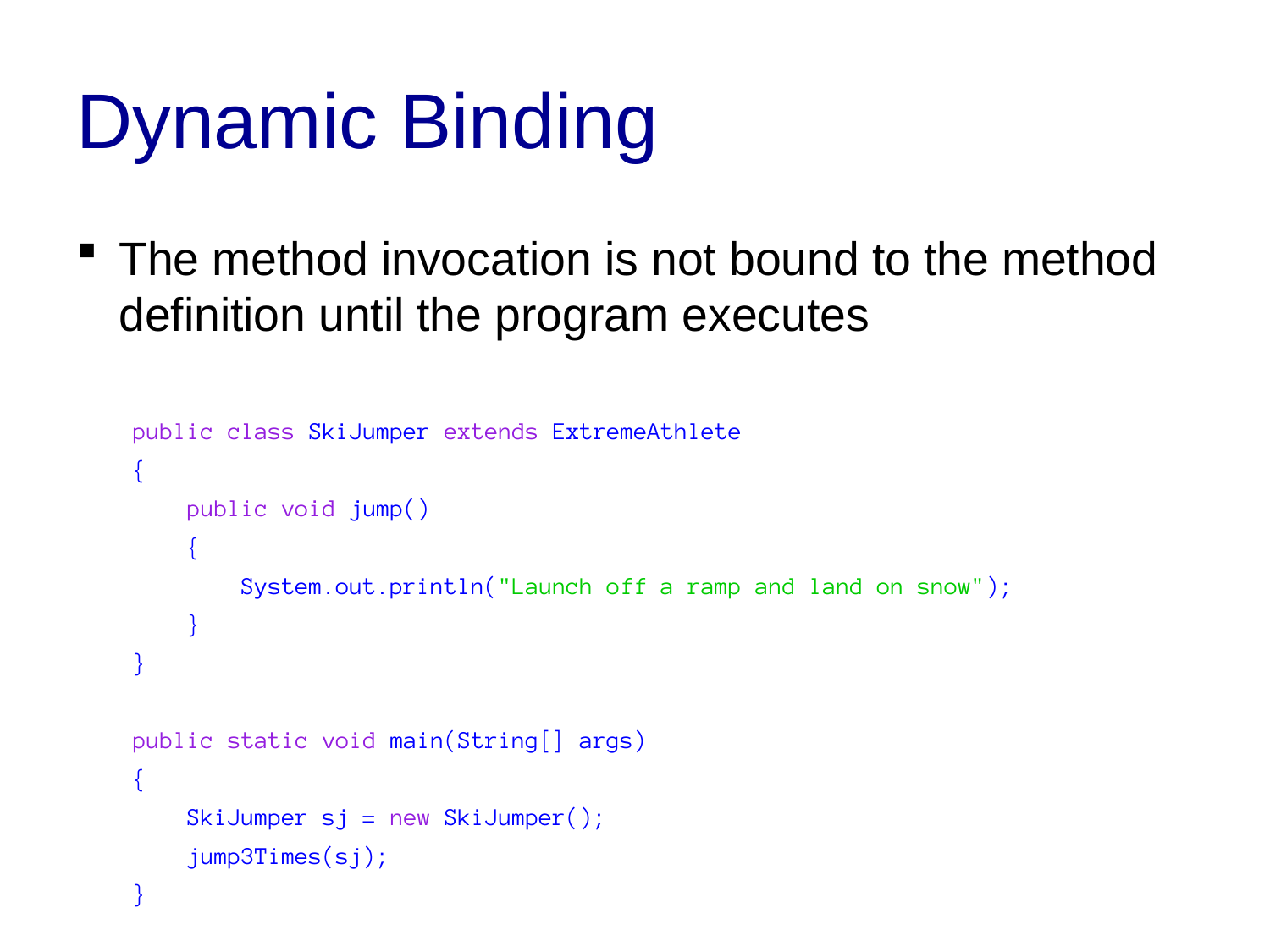

# Dynamic Binding
The method invocation is not bound to the method definition until the program executes

public class SkiJumper extends ExtremeAthlete
{
    public void jump()
    {
        System.out.println("Launch off a ramp and land on snow");
    }
}

public static void main(String[] args)
{
    SkiJumper sj = new SkiJumper();
    jump3Times(sj);
}